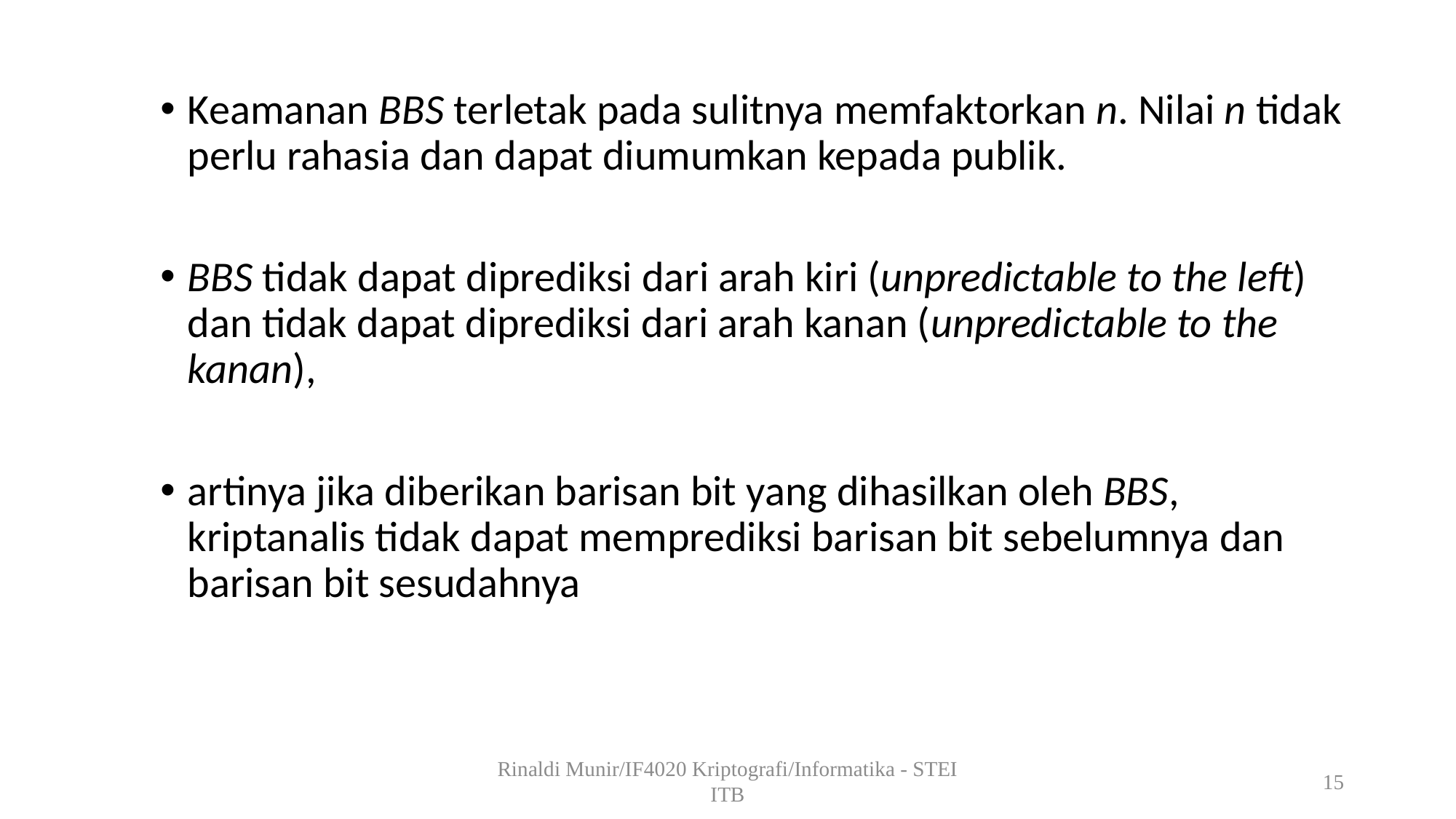

Keamanan BBS terletak pada sulitnya memfaktorkan n. Nilai n tidak perlu rahasia dan dapat diumumkan kepada publik.

BBS tidak dapat diprediksi dari arah kiri (unpredictable to the left) dan tidak dapat diprediksi dari arah kanan (unpredictable to the kanan),

artinya jika diberikan barisan bit yang dihasilkan oleh BBS, kriptanalis tidak dapat memprediksi barisan bit sebelumnya dan barisan bit sesudahnya
Rinaldi Munir/IF4020 Kriptografi/Informatika - STEI ITB
15